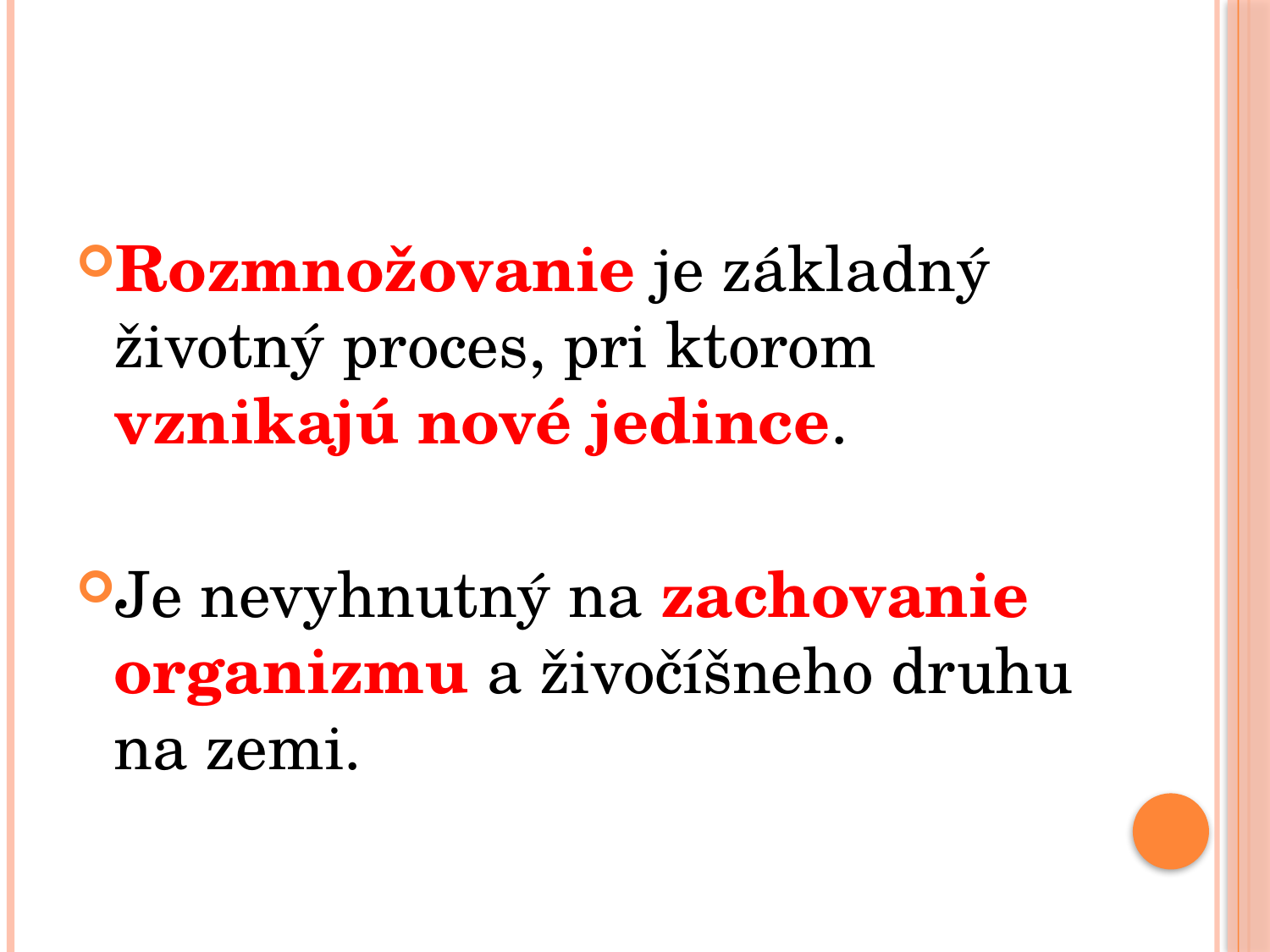

#
Rozmnožovanie je základný životný proces, pri ktorom vznikajú nové jedince.

Je nevyhnutný na zachovanie organizmu a živočíšneho druhu na zemi.